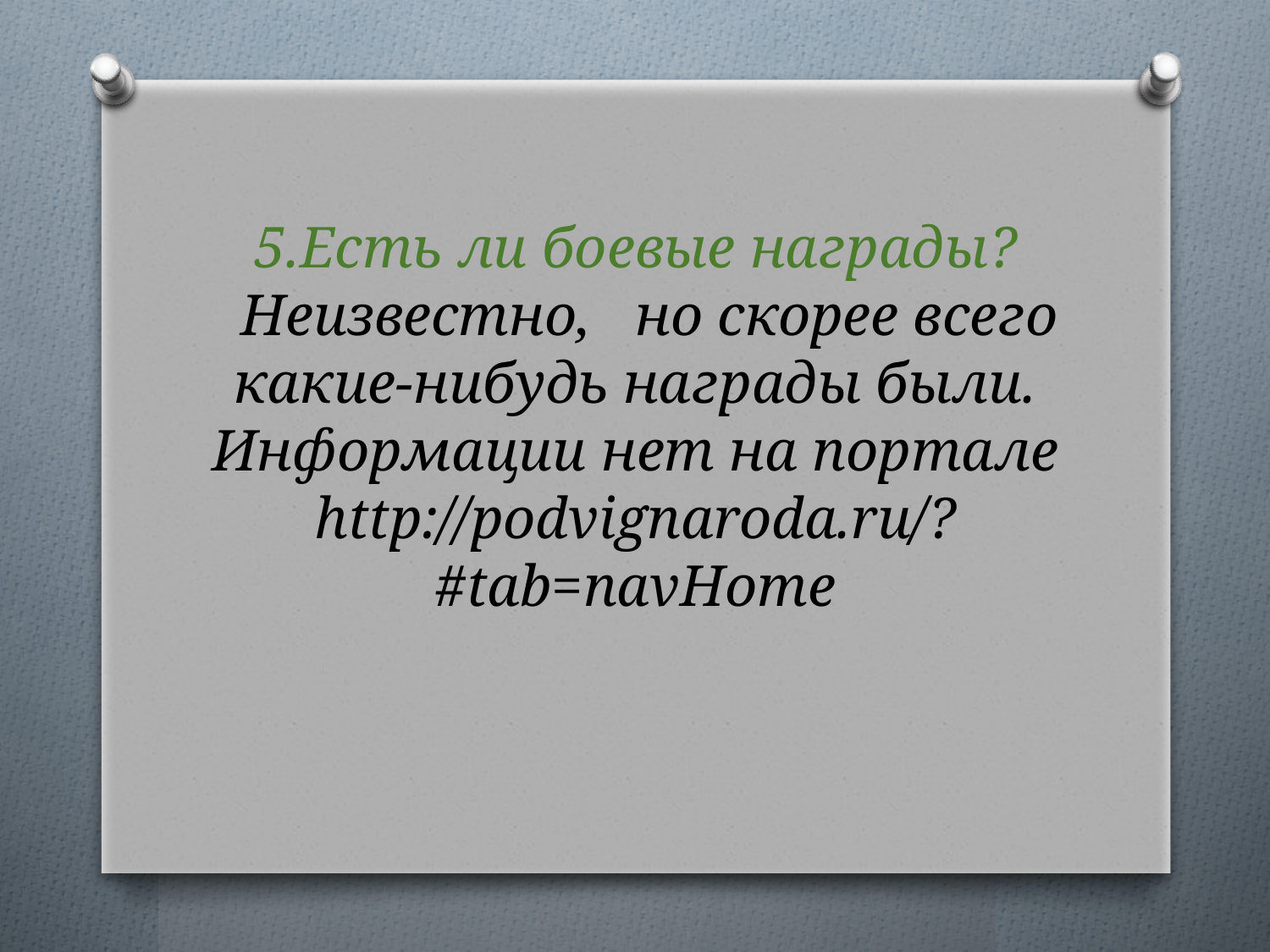

# 5.Есть ли боевые награды? Неизвестно,   но скорее всего какие-нибудь награды были. Информации нет на портале http://podvignaroda.ru/?#tab=navHome